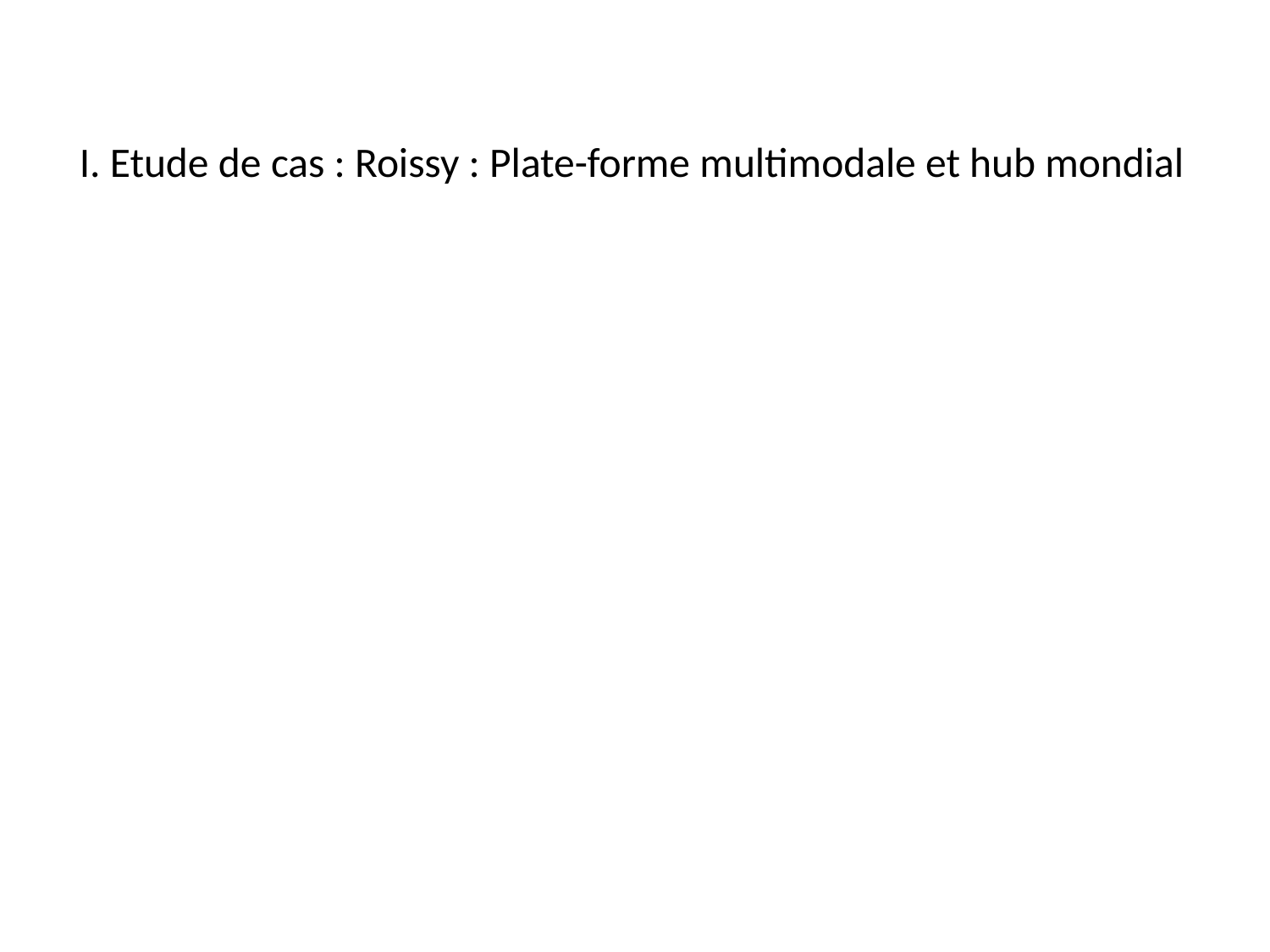

# I. Etude de cas : Roissy : Plate-forme multimodale et hub mondial